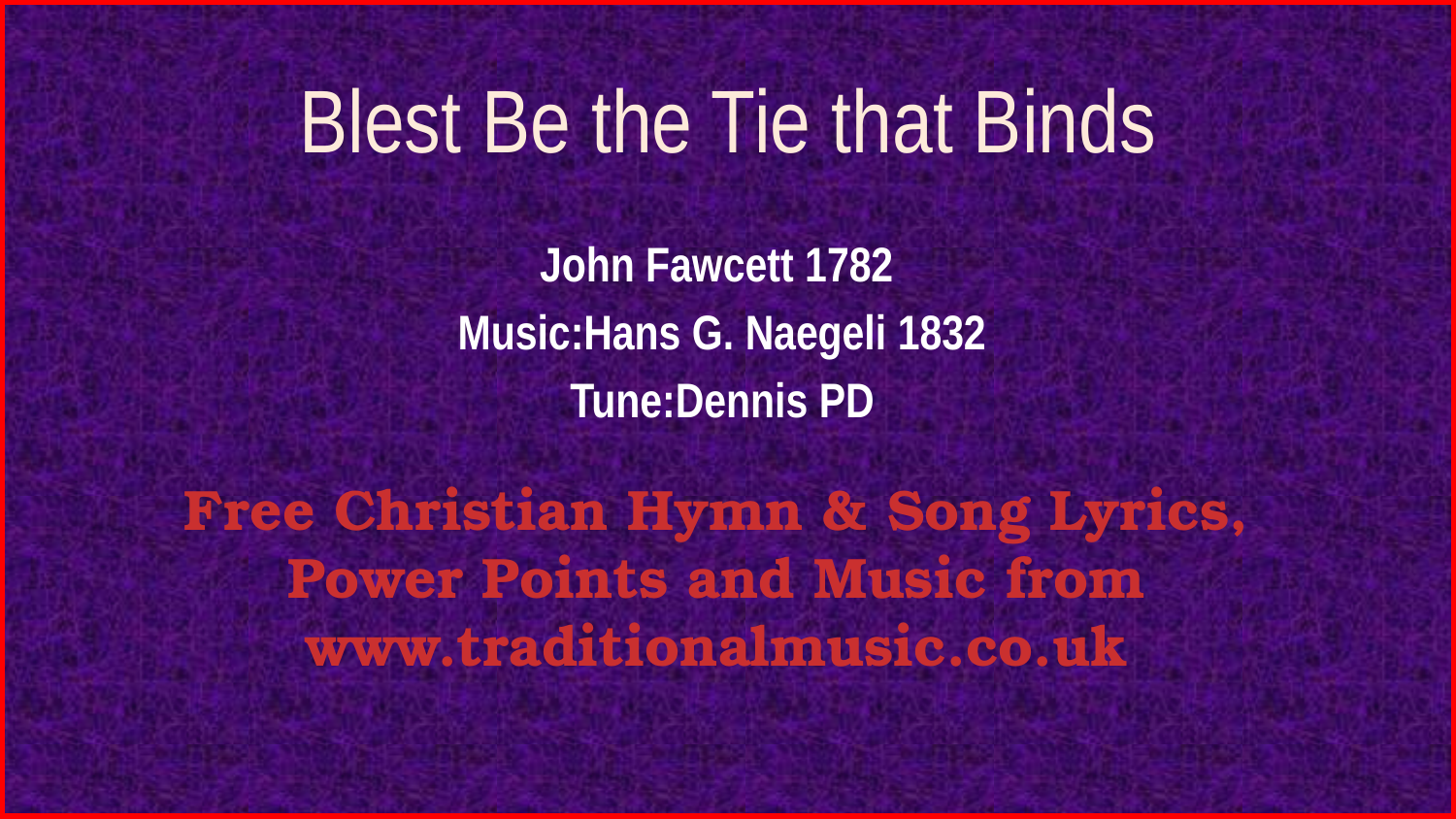

# Blest Be the Tie that Binds
John Fawcett 1782
Music:Hans G. Naegeli 1832
Tune:Dennis PD